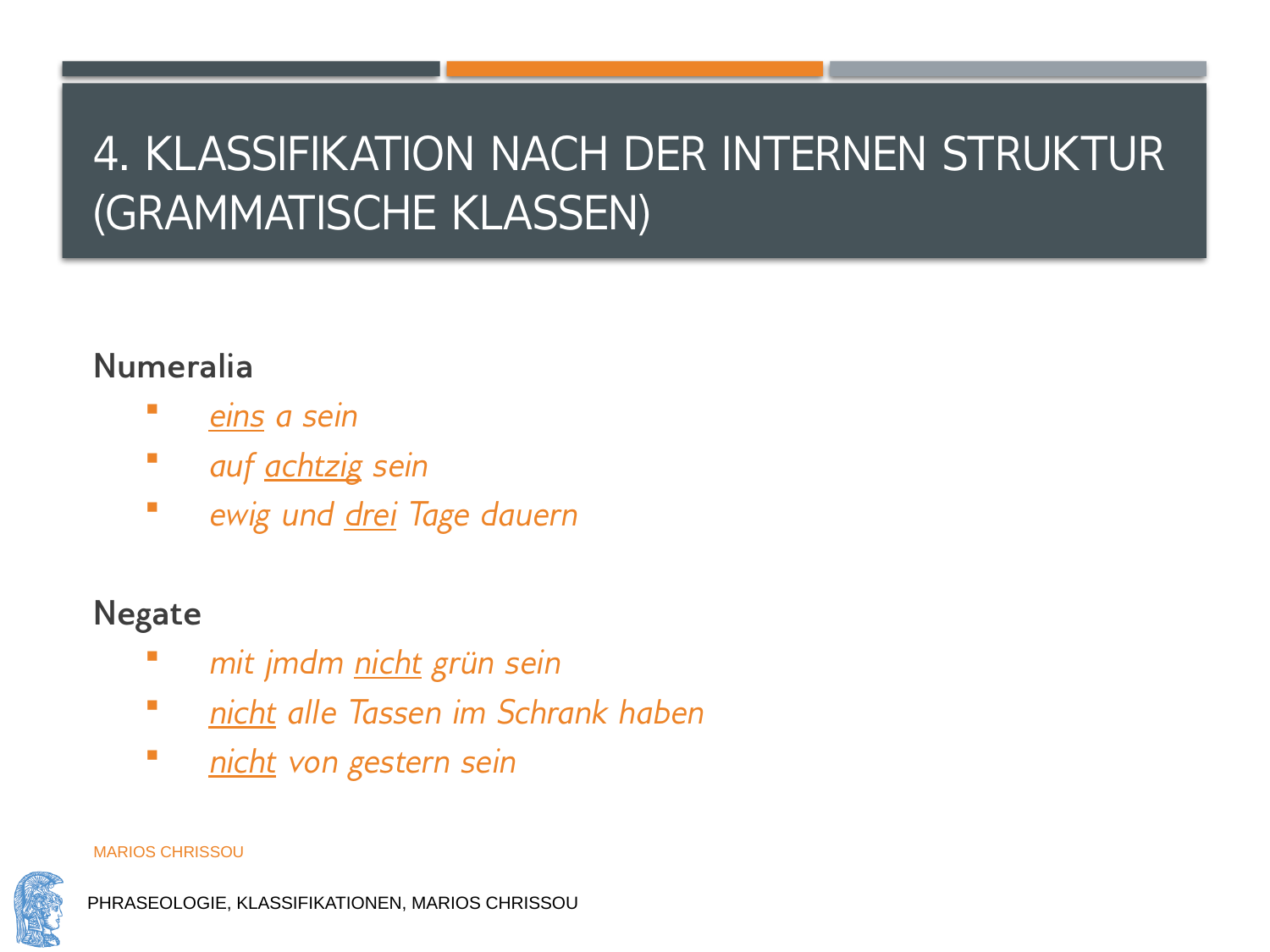

# 4. Klassifikation nach der internen Struktur (grammatische Klassen)
Numeralia
eins a sein
auf achtzig sein
ewig und drei Tage dauern

Negate
mit jmdm nicht grün sein
nicht alle Tassen im Schrank haben
nicht von gestern sein
Marios Chrissou